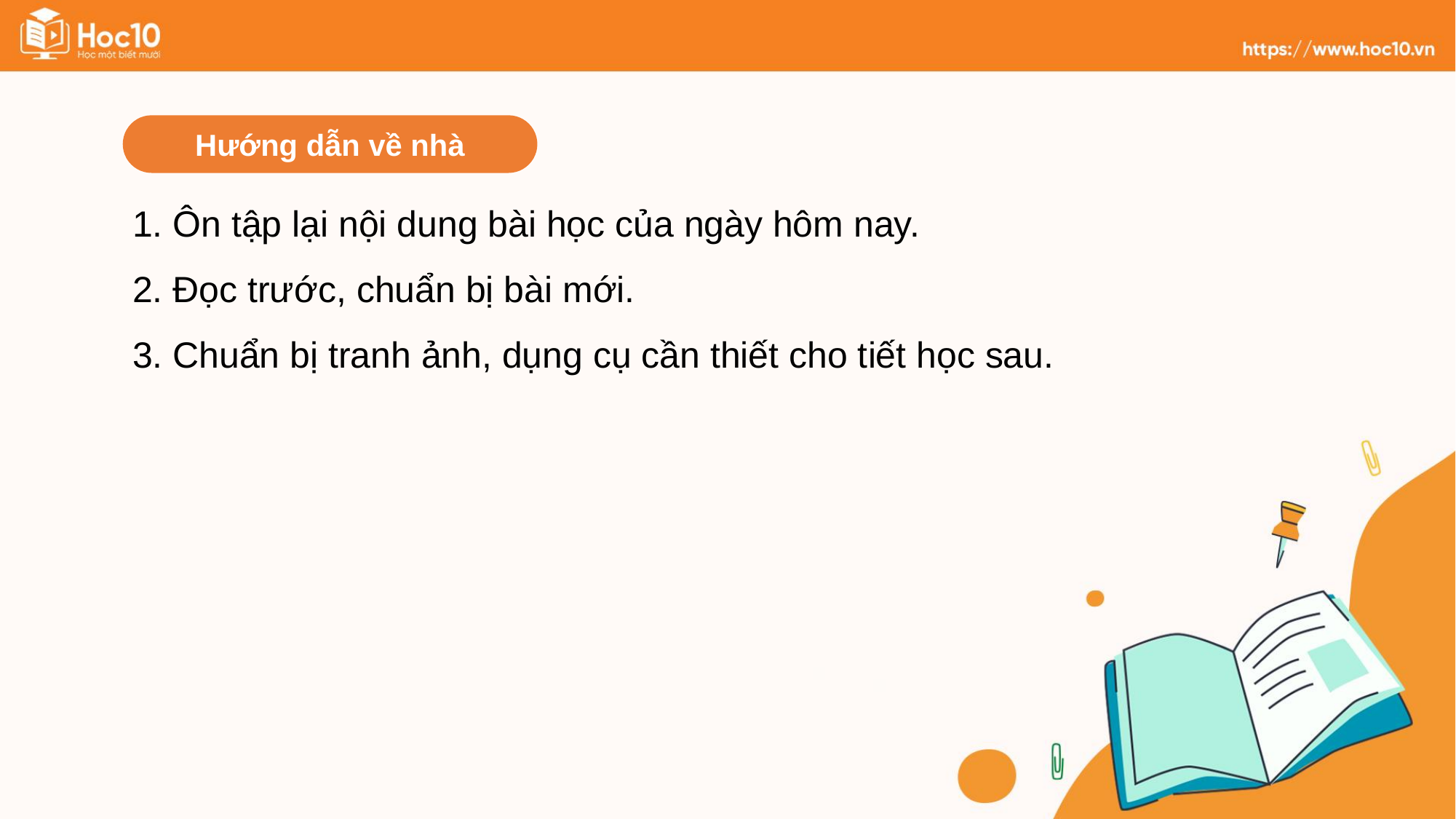

Hướng dẫn về nhà
1. Ôn tập lại nội dung bài học của ngày hôm nay.
2. Đọc trước, chuẩn bị bài mới.
3. Chuẩn bị tranh ảnh, dụng cụ cần thiết cho tiết học sau.